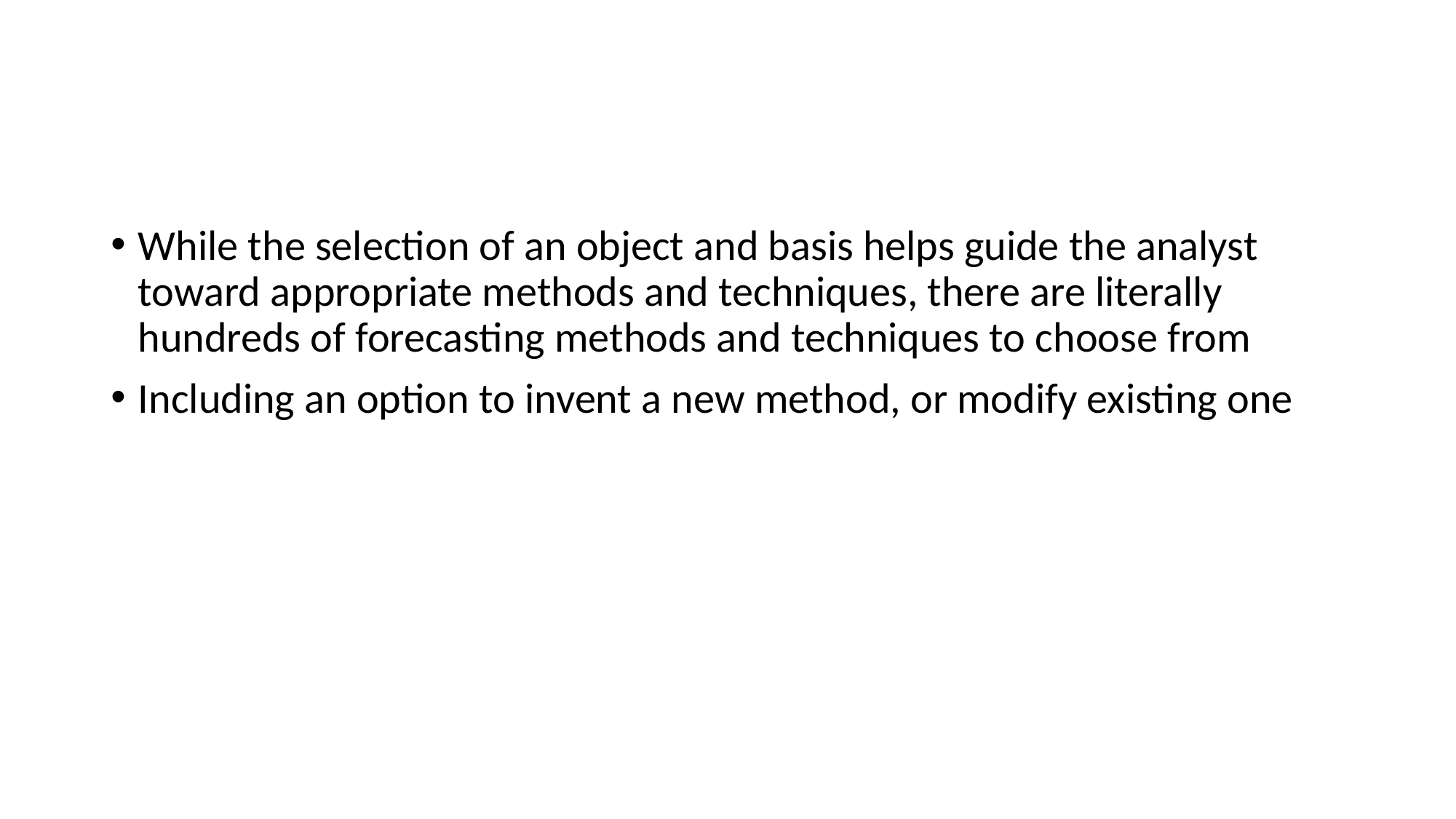

#
While the selection of an object and basis helps guide the analyst toward appropriate methods and techniques, there are literally hundreds of forecasting methods and techniques to choose from
Including an option to invent a new method, or modify existing one